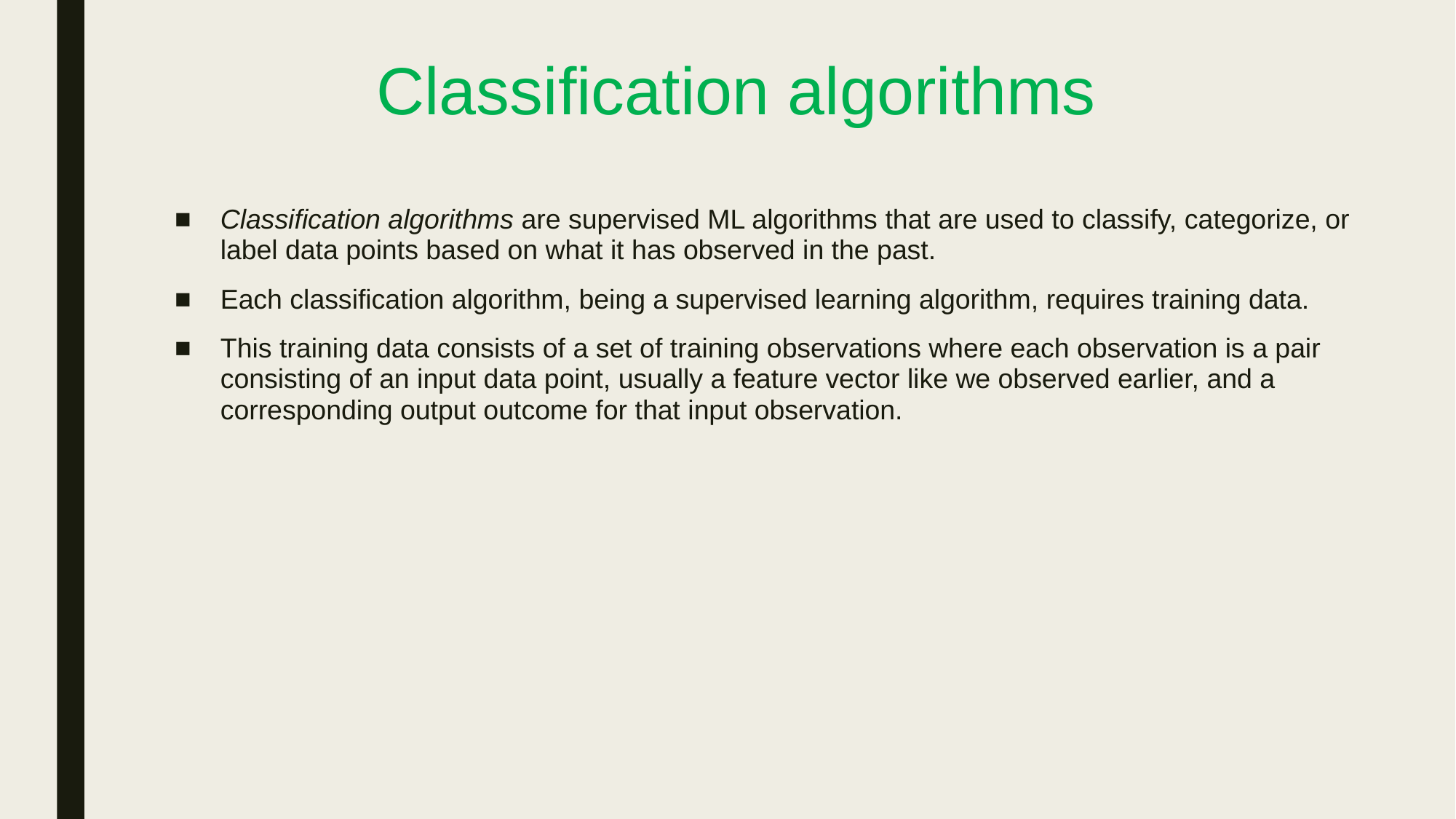

# Classification algorithms
Classification algorithms are supervised ML algorithms that are used to classify, categorize, or label data points based on what it has observed in the past.
Each classification algorithm, being a supervised learning algorithm, requires training data.
This training data consists of a set of training observations where each observation is a pair consisting of an input data point, usually a feature vector like we observed earlier, and a corresponding output outcome for that input observation.